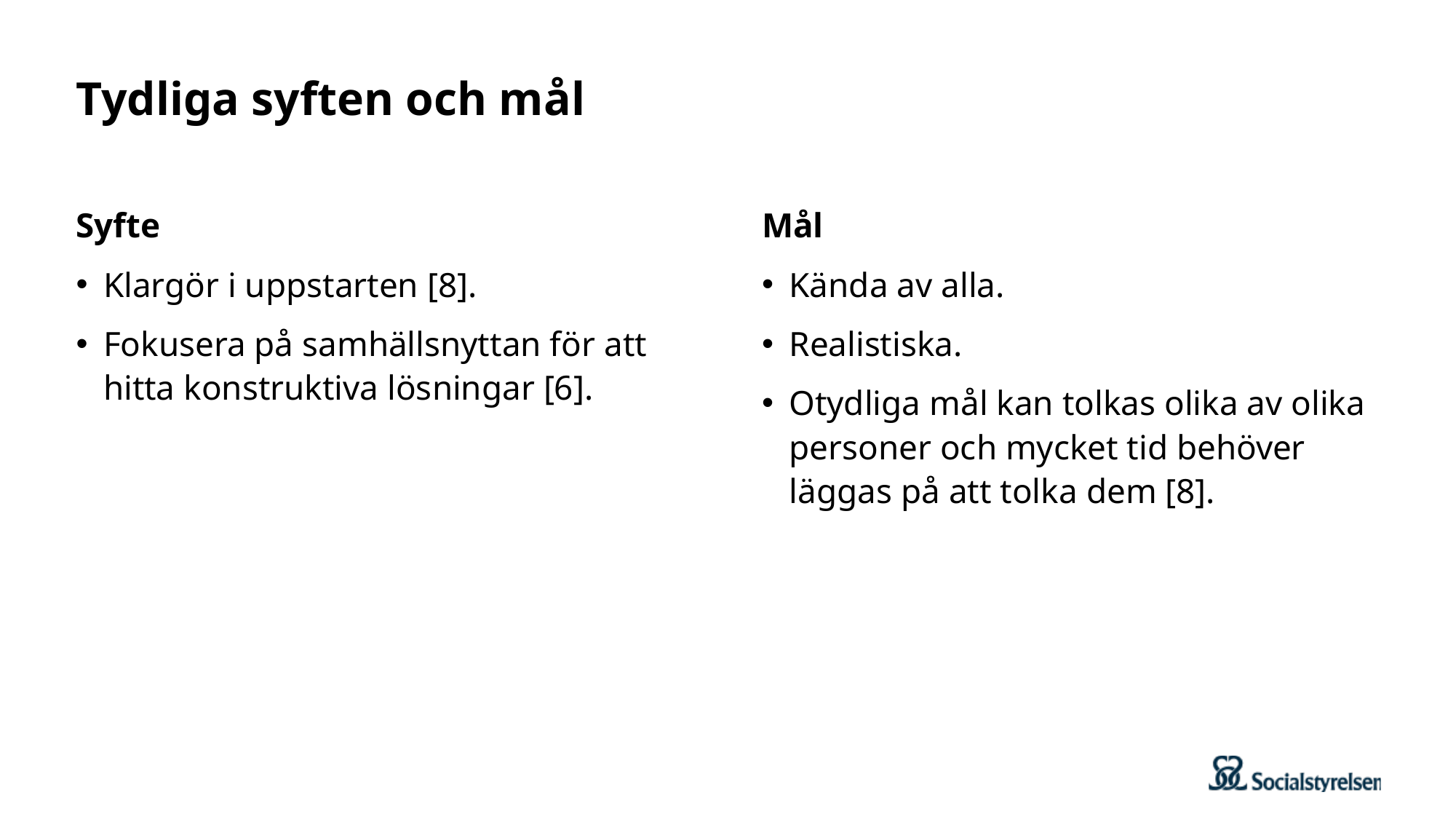

# Tydliga syften och mål
Mål
Kända av alla.
Realistiska.
Otydliga mål kan tolkas olika av olika personer och mycket tid behöver läggas på att tolka dem [8].
Syfte
Klargör i uppstarten [8].
Fokusera på samhällsnyttan för att hitta konstruktiva lösningar [6].